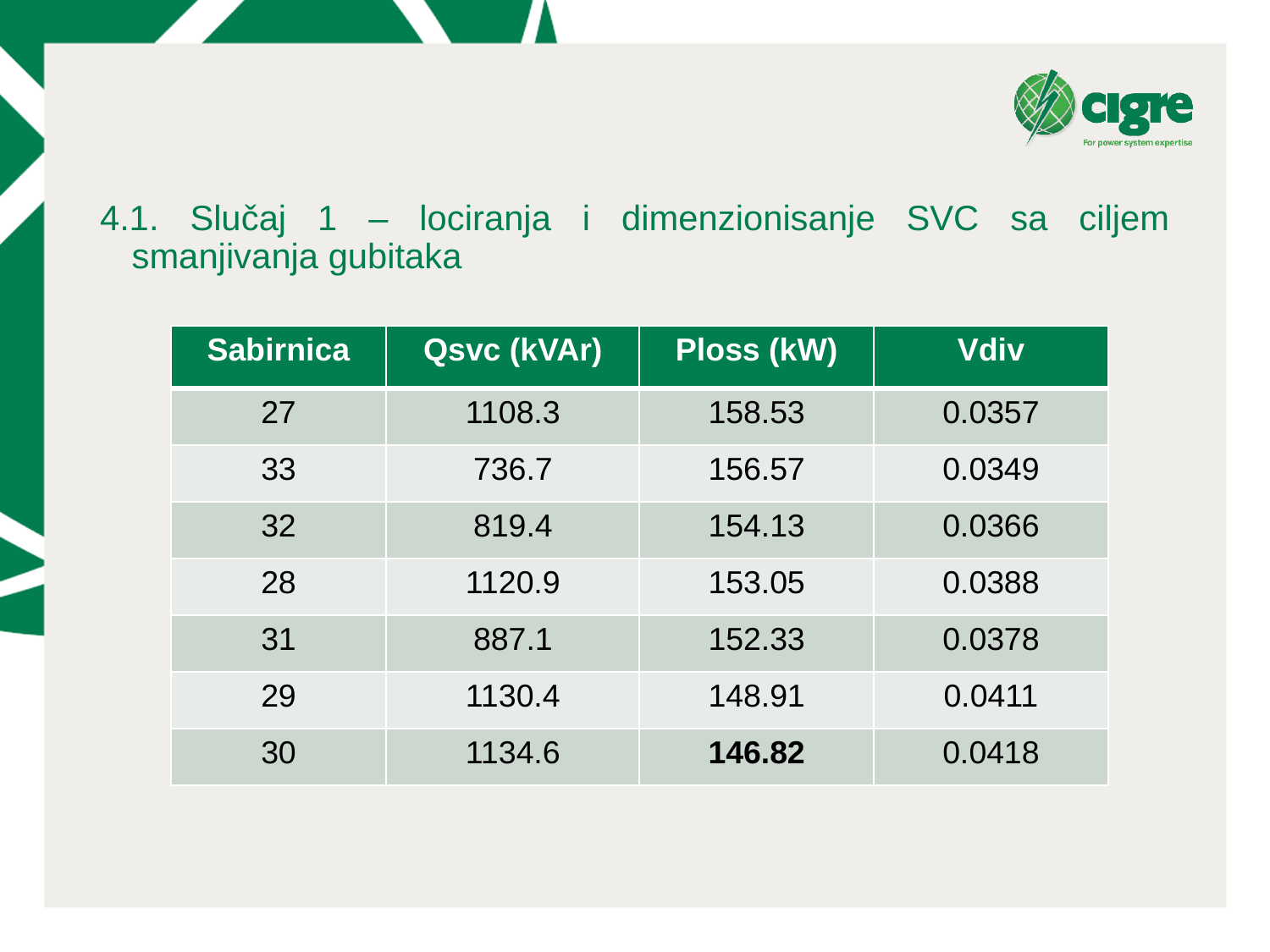

#
4.1. Slučaj 1 – lociranja i dimenzionisanje SVC sa ciljem smanjivanja gubitaka

| Sabirnica | Qsvc (kVAr) | Ploss (kW) | Vdiv |
| --- | --- | --- | --- |
| 27 | 1108.3 | 158.53 | 0.0357 |
| 33 | 736.7 | 156.57 | 0.0349 |
| 32 | 819.4 | 154.13 | 0.0366 |
| 28 | 1120.9 | 153.05 | 0.0388 |
| 31 | 887.1 | 152.33 | 0.0378 |
| 29 | 1130.4 | 148.91 | 0.0411 |
| 30 | 1134.6 | 146.82 | 0.0418 |